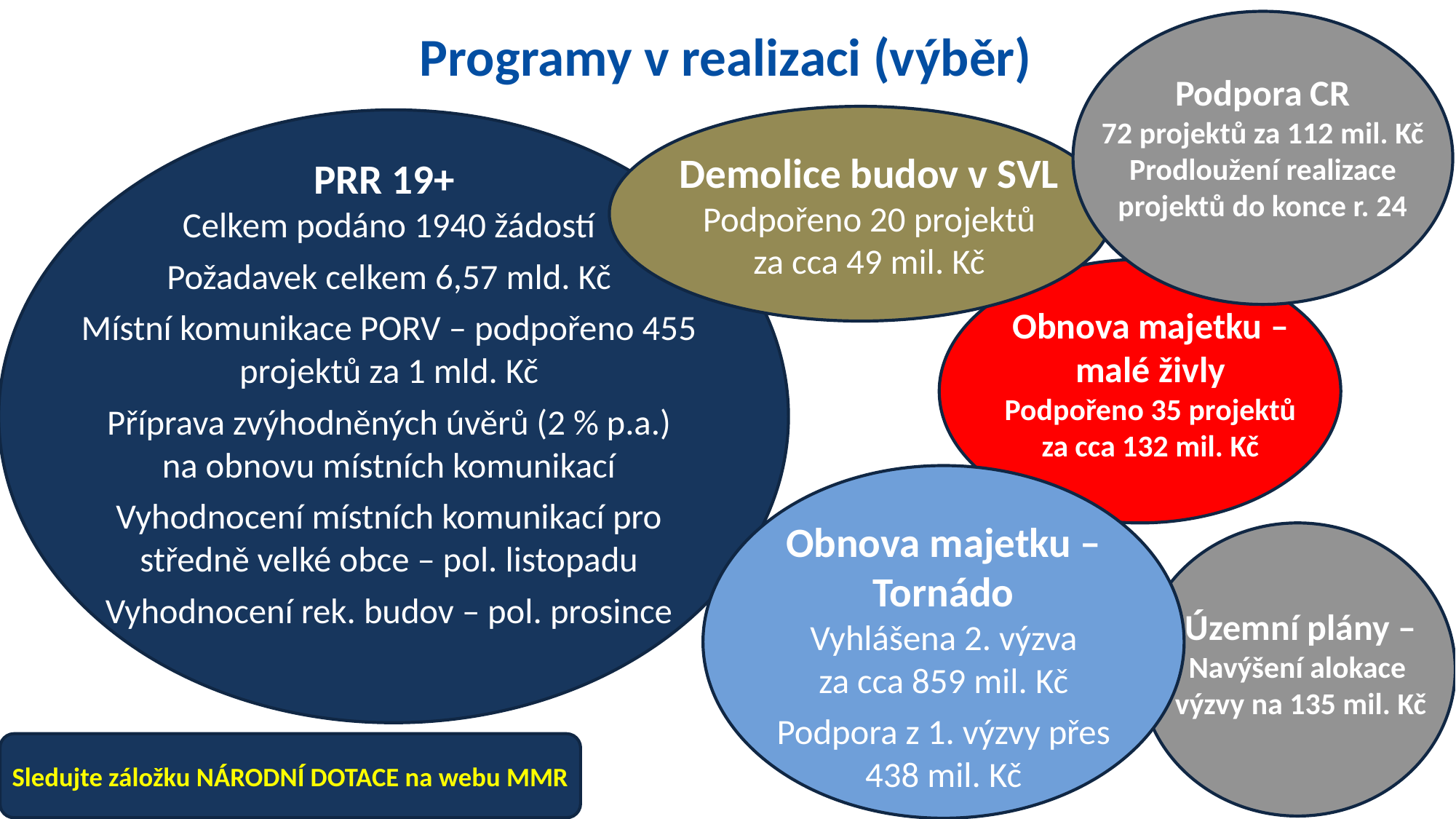

# Programy v realizaci (výběr)

Podpora CR
72 projektů za 112 mil. Kč
Prodloužení realizace projektů do konce r. 24

Demolice budov v SVL
Podpořeno 20 projektů za cca 49 mil. Kč
PRR 19+
Celkem podáno 1940 žádostí
Požadavek celkem 6,57 mld. Kč
Místní komunikace PORV – podpořeno 455 projektů za 1 mld. Kč
Příprava zvýhodněných úvěrů (2 % p.a.) na obnovu místních komunikací
Vyhodnocení místních komunikací pro středně velké obce – pol. listopadu
Vyhodnocení rek. budov – pol. prosince

Obnova majetku – malé živly
Podpořeno 35 projektů za cca 132 mil. Kč

Obnova majetku – Tornádo
Vyhlášena 2. výzva
za cca 859 mil. Kč
Podpora z 1. výzvy přes 438 mil. Kč

Územní plány –
Navýšení alokace  výzvy na 135 mil. Kč

Sledujte záložku NÁRODNÍ DOTACE na webu MMR